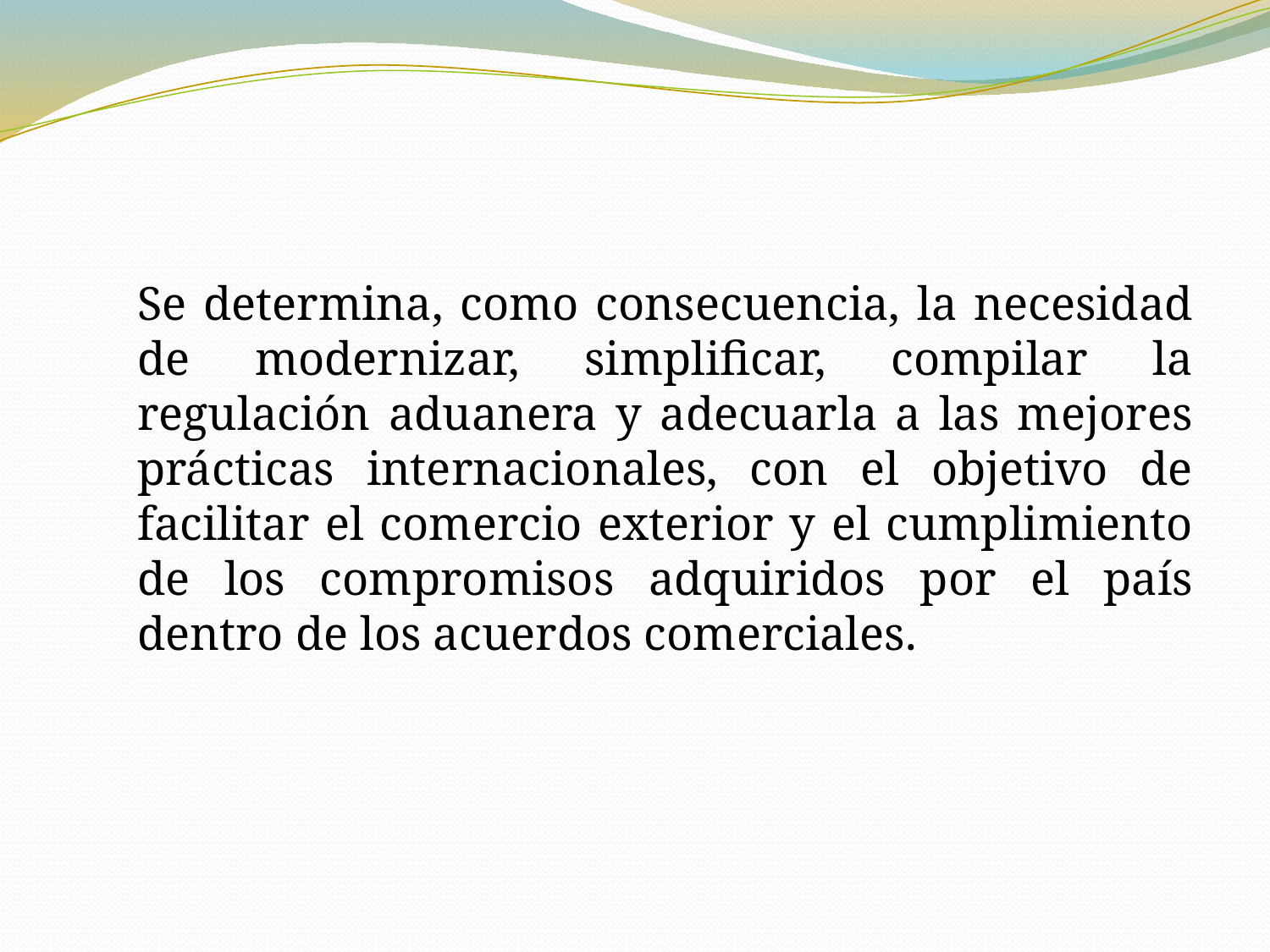

Se determina, como consecuencia, la necesidad de modernizar, simplificar, compilar la regulación aduanera y adecuarla a las mejores prácticas internacionales, con el objetivo de facilitar el comercio exterior y el cumplimiento de los compromisos adquiridos por el país dentro de los acuerdos comerciales.